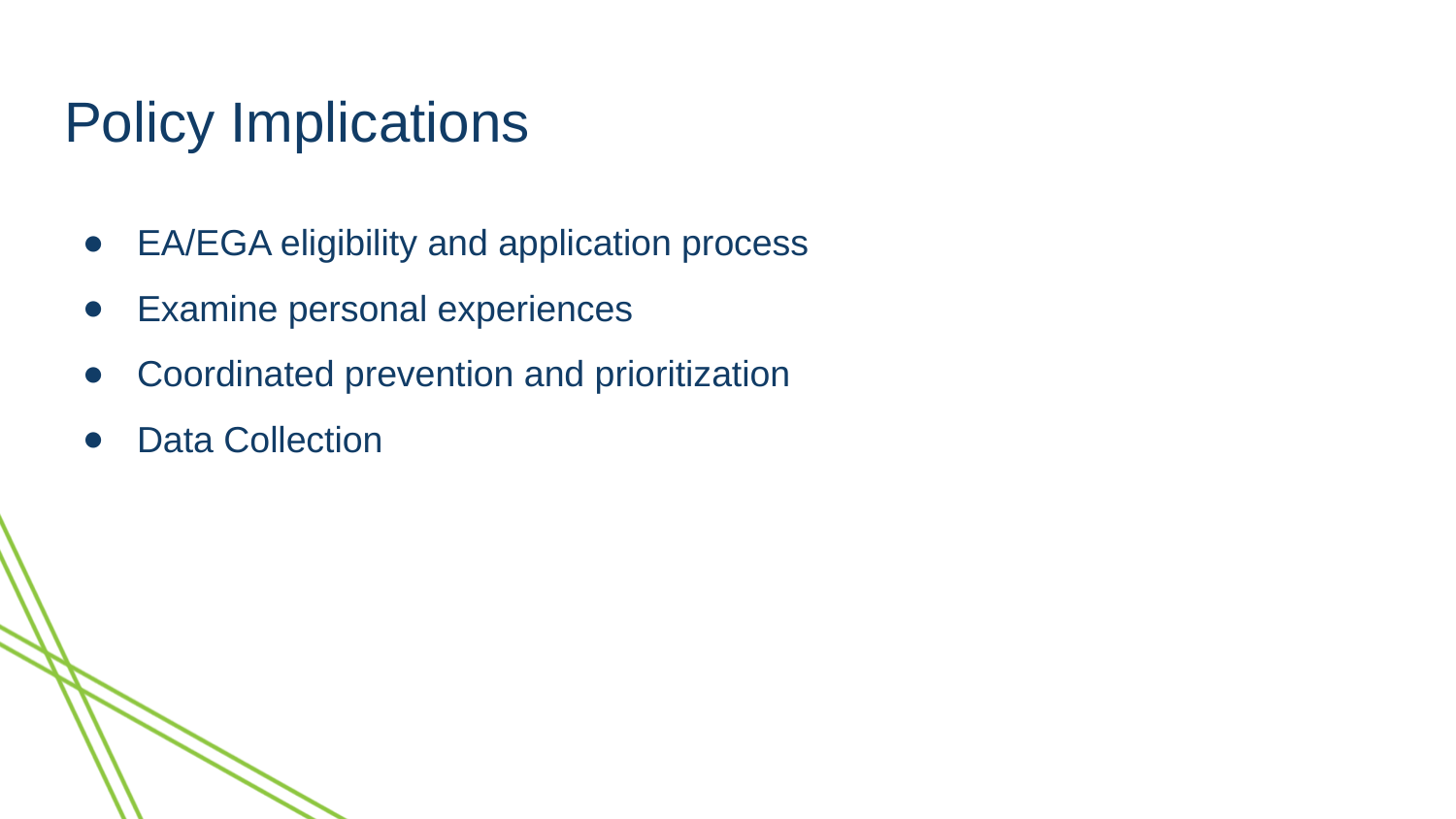

# Policy Implications
EA/EGA eligibility and application process
Examine personal experiences
Coordinated prevention and prioritization
Data Collection